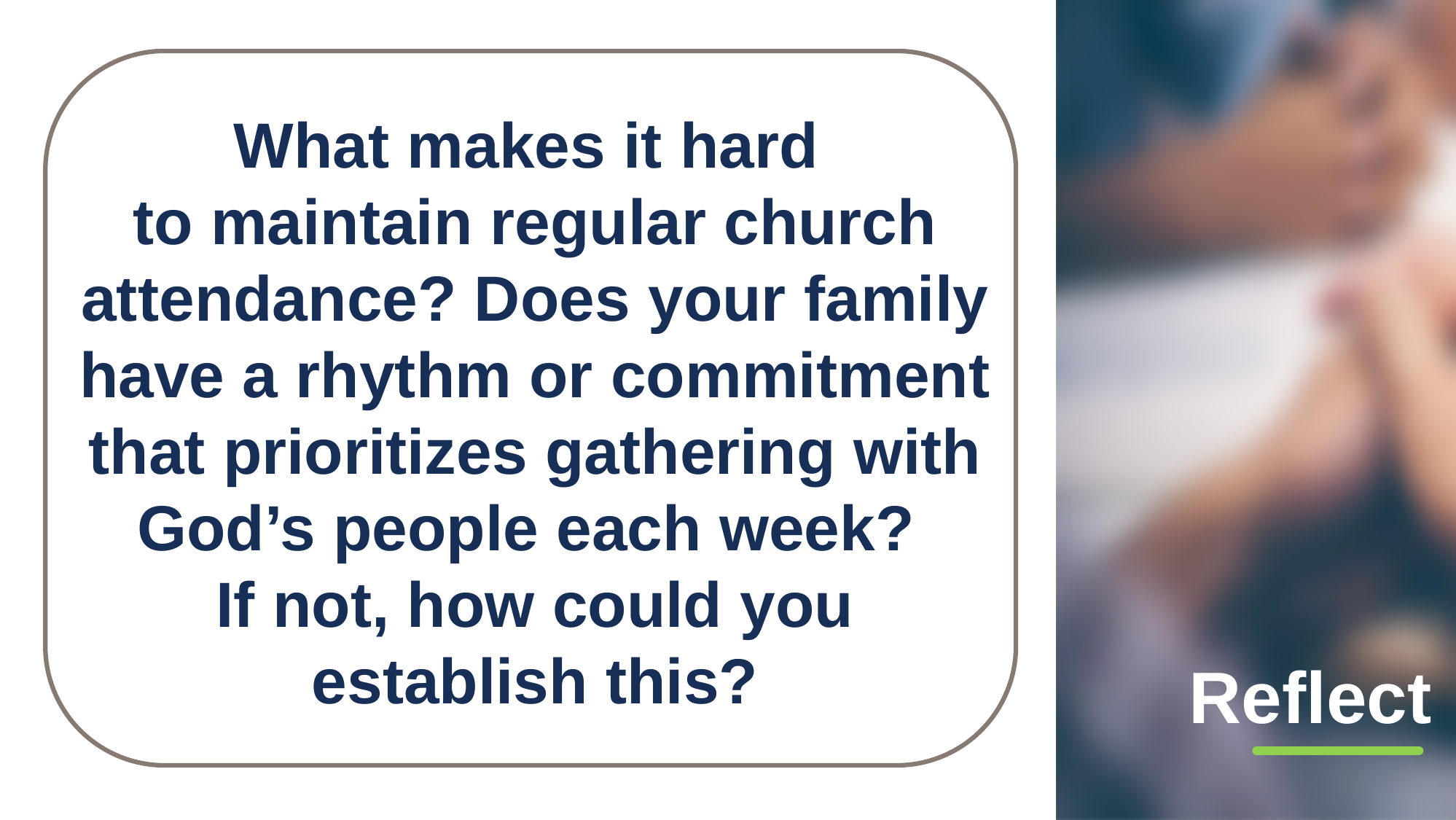

What makes it hard
to maintain regular church attendance? Does your family have a rhythm or commitment that prioritizes gathering with God’s people each week?
If not, how could you establish this?
# Reflect